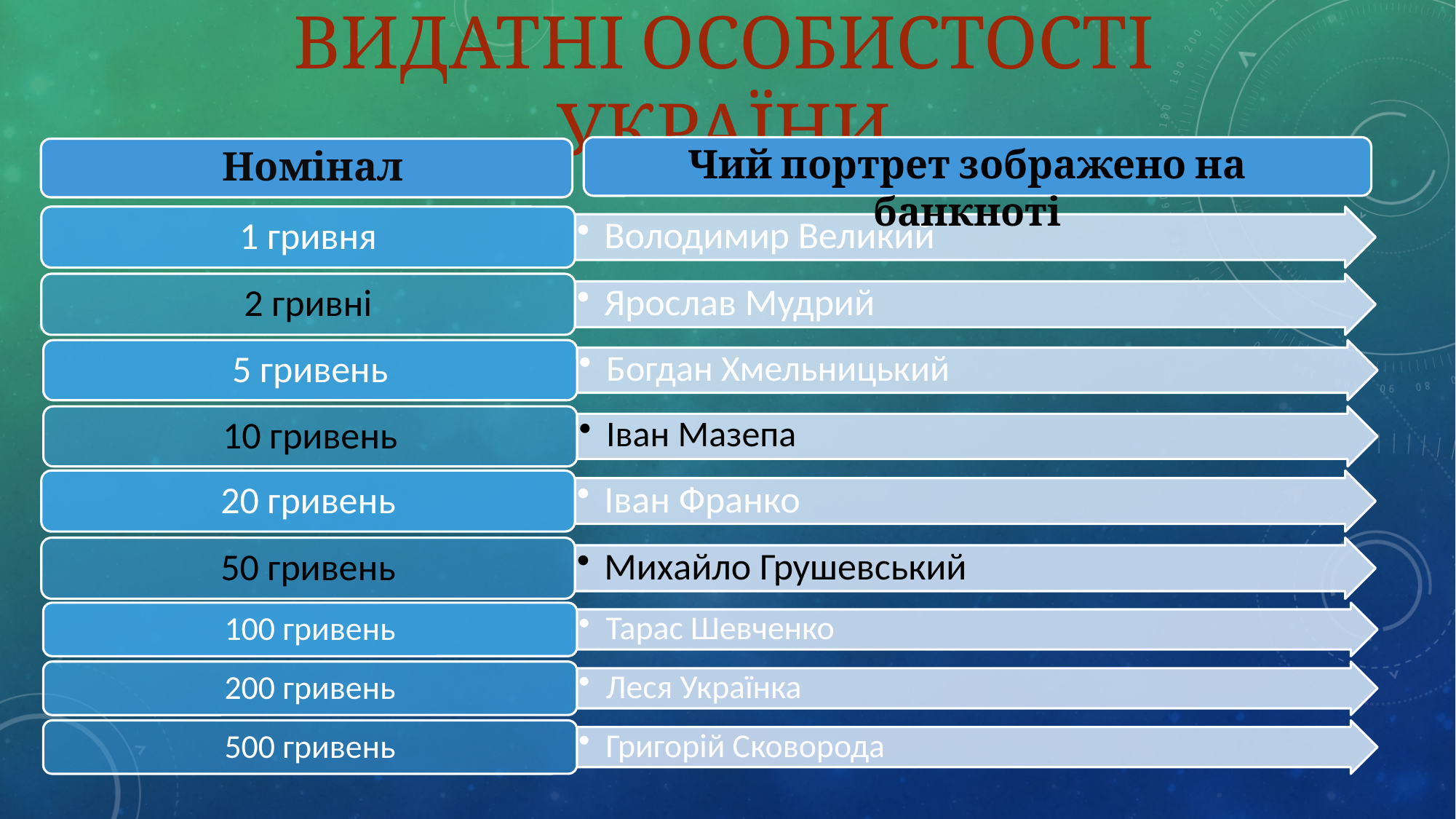

# Видатні особистості України
Чий портрет зображено на банкноті
Номінал

Володимир Великий
1 гривня
Ярослав Мудрий
2 гривні
Богдан Хмельницький
5 гривень
Іван Мазепа
10 гривень
Іван Франко
20 гривень
Михайло Грушевський
50 гривень
Тарас Шевченко
100 гривень
Леся Українка
200 гривень
Григорій Сковорода
500 гривень